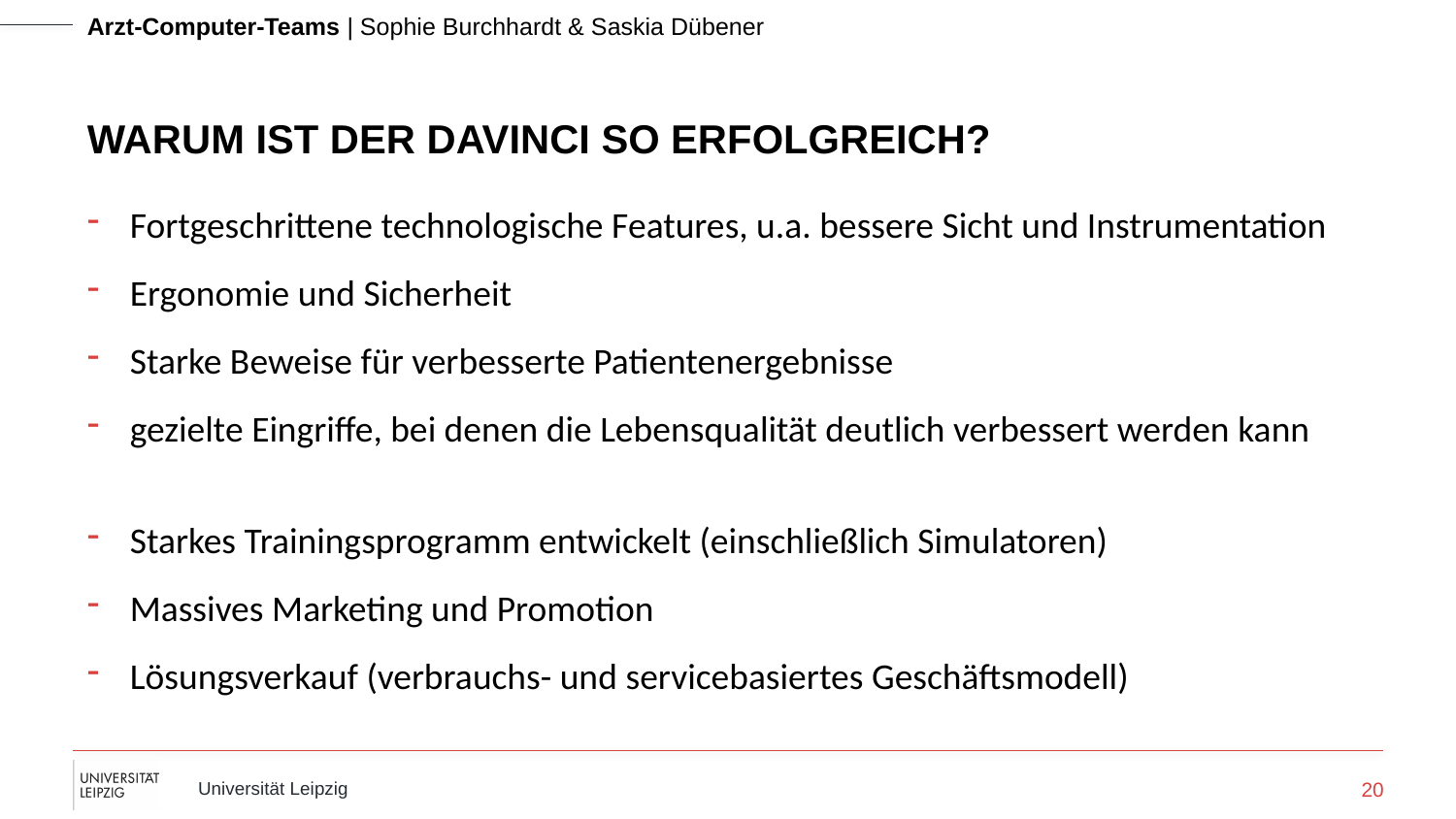

# Warum ist der DaVinci so erfolgreich?
Fortgeschrittene technologische Features, u.a. bessere Sicht und Instrumentation
Ergonomie und Sicherheit
Starke Beweise für verbesserte Patientenergebnisse
gezielte Eingriffe, bei denen die Lebensqualität deutlich verbessert werden kann
Starkes Trainingsprogramm entwickelt (einschließlich Simulatoren)
Massives Marketing und Promotion
Lösungsverkauf (verbrauchs- und servicebasiertes Geschäftsmodell)

20